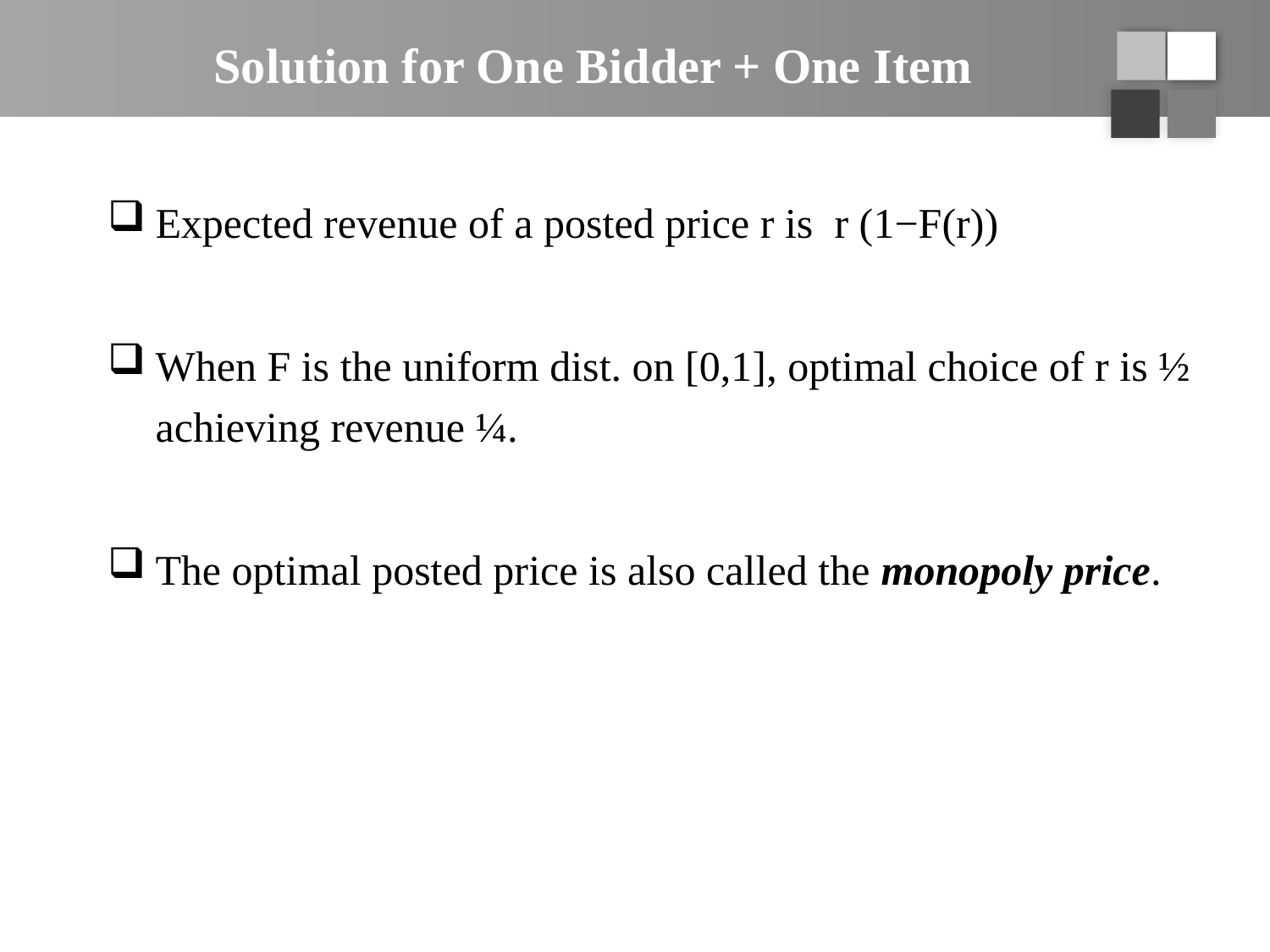

# Solution for One Bidder + One Item
Expected revenue of a posted price r is  r (1−F(r))

When F is the uniform dist. on [0,1], optimal choice of r is ½  achieving revenue ¼.

The optimal posted price is also called the monopoly price.